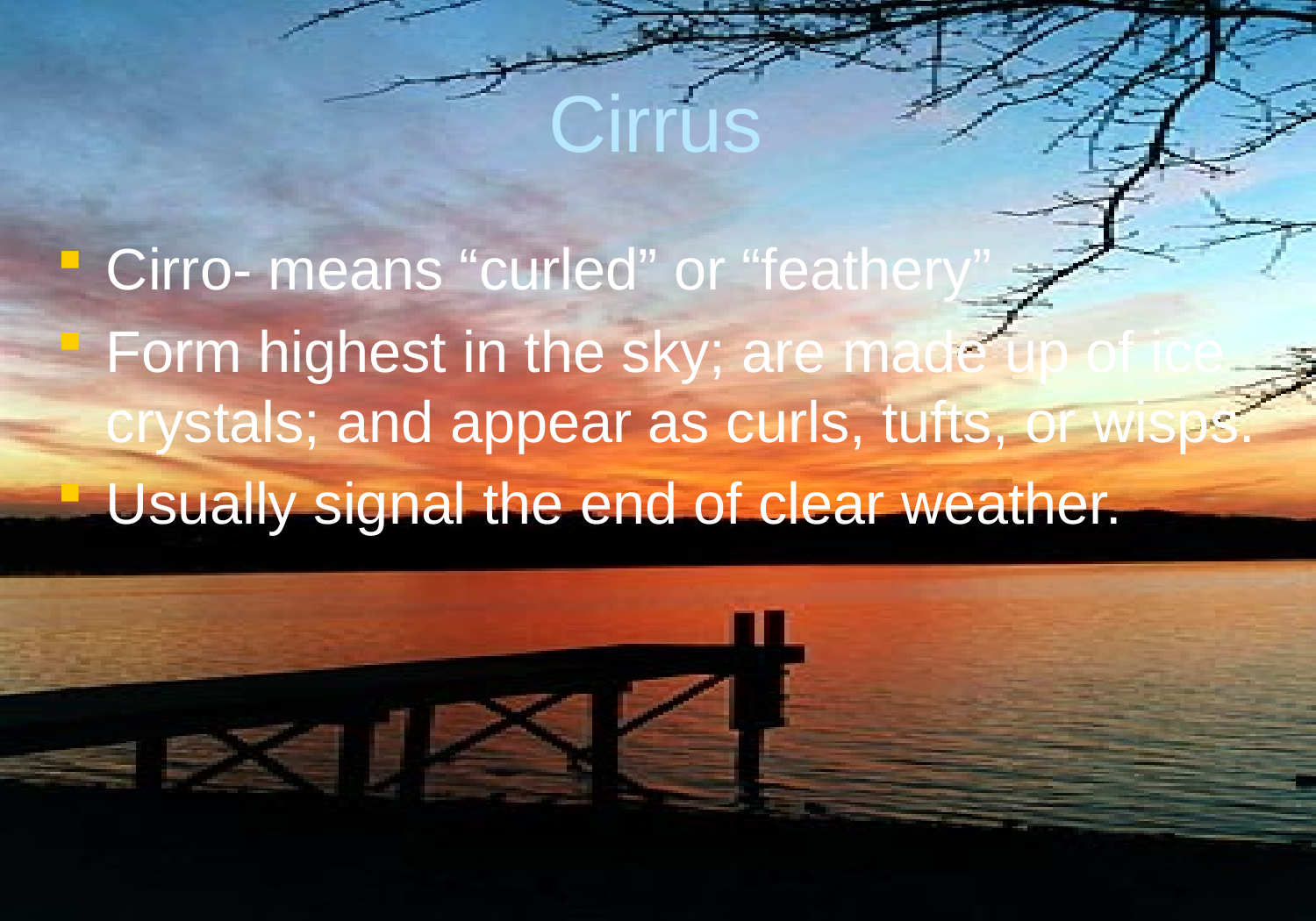

# Cirrus
Cirro- means “curled” or “feathery”
Form highest in the sky; are made up of ice crystals; and appear as curls, tufts, or wisps.
Usually signal the end of clear weather.